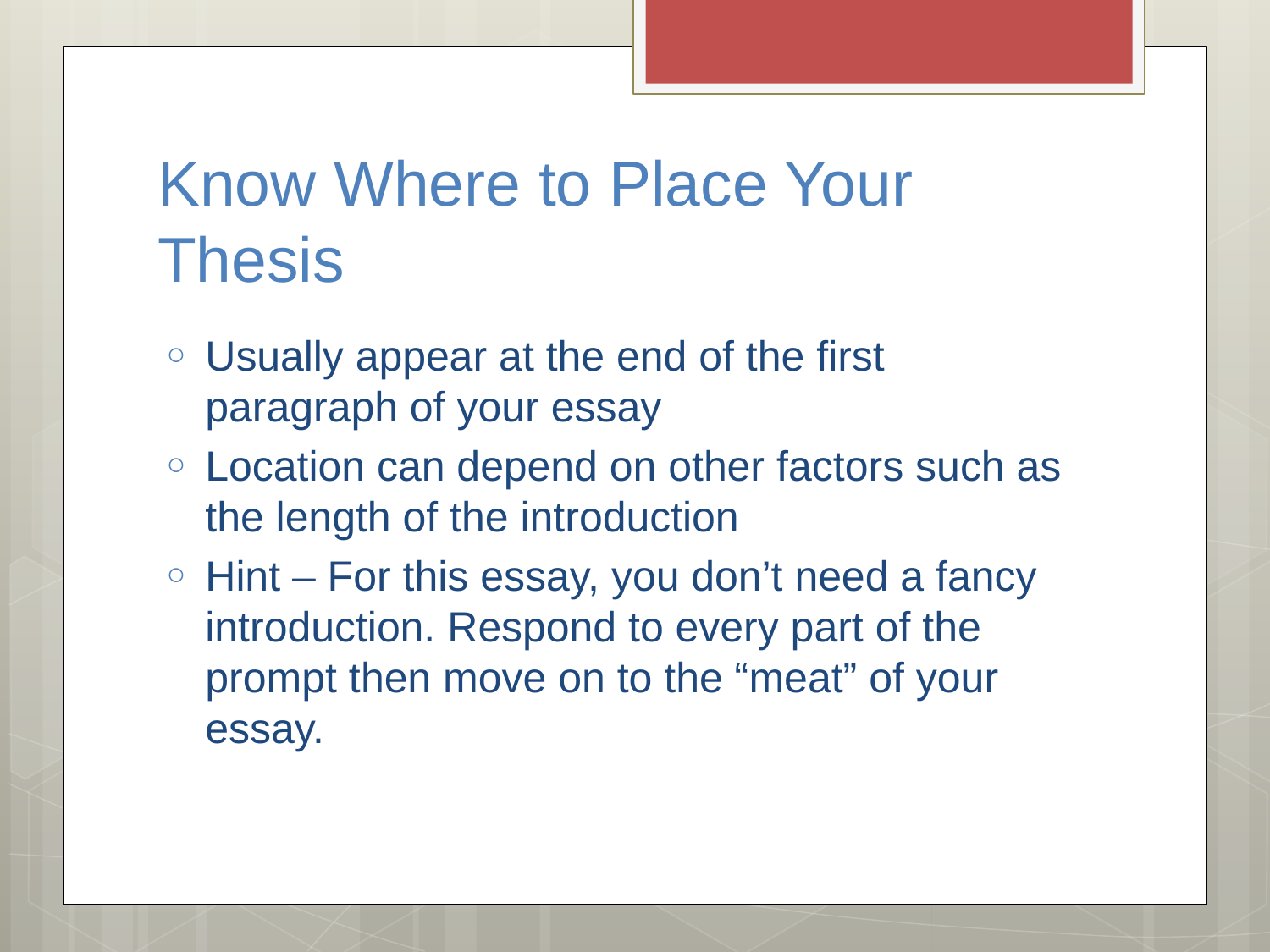

# Know Where to Place Your Thesis
Usually appear at the end of the first paragraph of your essay
Location can depend on other factors such as the length of the introduction
Hint – For this essay, you don’t need a fancy introduction. Respond to every part of the prompt then move on to the “meat” of your essay.